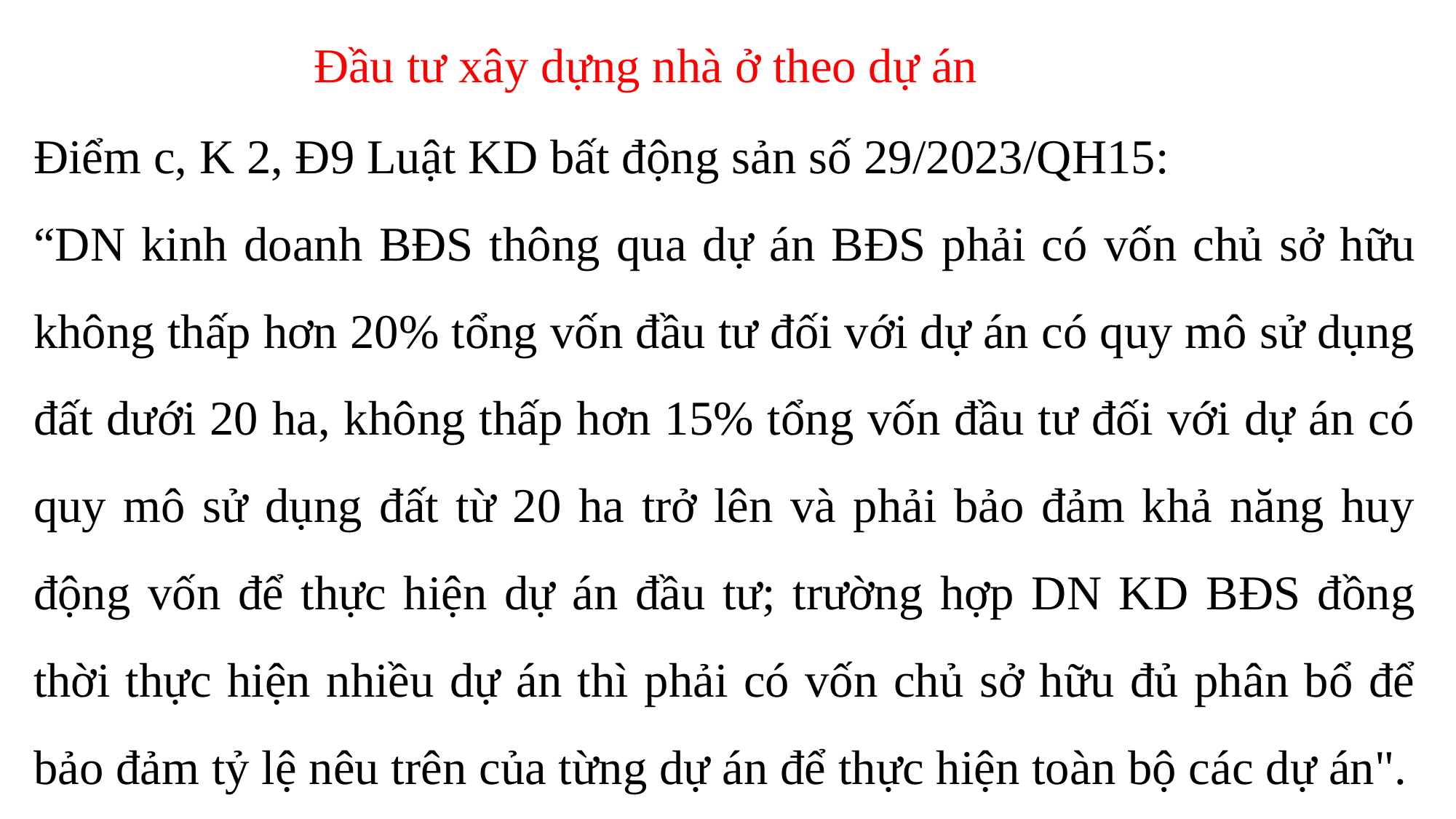

Đầu tư xây dựng nhà ở theo dự án
Điểm c, K 2, Đ9 Luật KD bất động sản số 29/2023/QH15:
“DN kinh doanh BĐS thông qua dự án BĐS phải có vốn chủ sở hữu không thấp hơn 20% tổng vốn đầu tư đối với dự án có quy mô sử dụng đất dưới 20 ha, không thấp hơn 15% tổng vốn đầu tư đối với dự án có quy mô sử dụng đất từ 20 ha trở lên và phải bảo đảm khả năng huy động vốn để thực hiện dự án đầu tư; trường hợp DN KD BĐS đồng thời thực hiện nhiều dự án thì phải có vốn chủ sở hữu đủ phân bổ để bảo đảm tỷ lệ nêu trên của từng dự án để thực hiện toàn bộ các dự án".